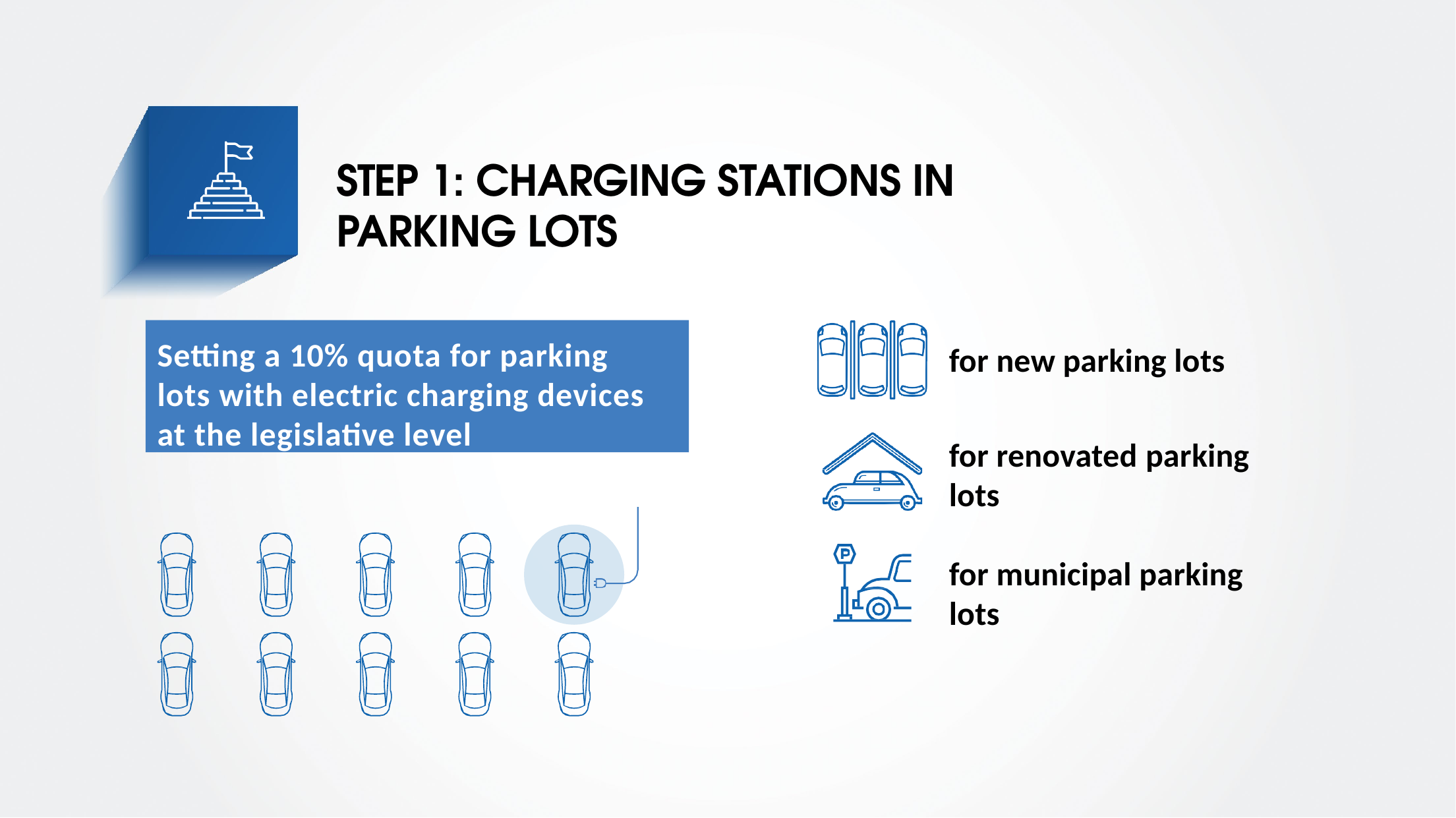

# STEP 1: CHARGING STATIONS IN PARKING LOTS
Setting a 10% quota for parking lots with electric charging devices at the legislative level

for new parking lots

for renovated parking lots

for municipal parking lots